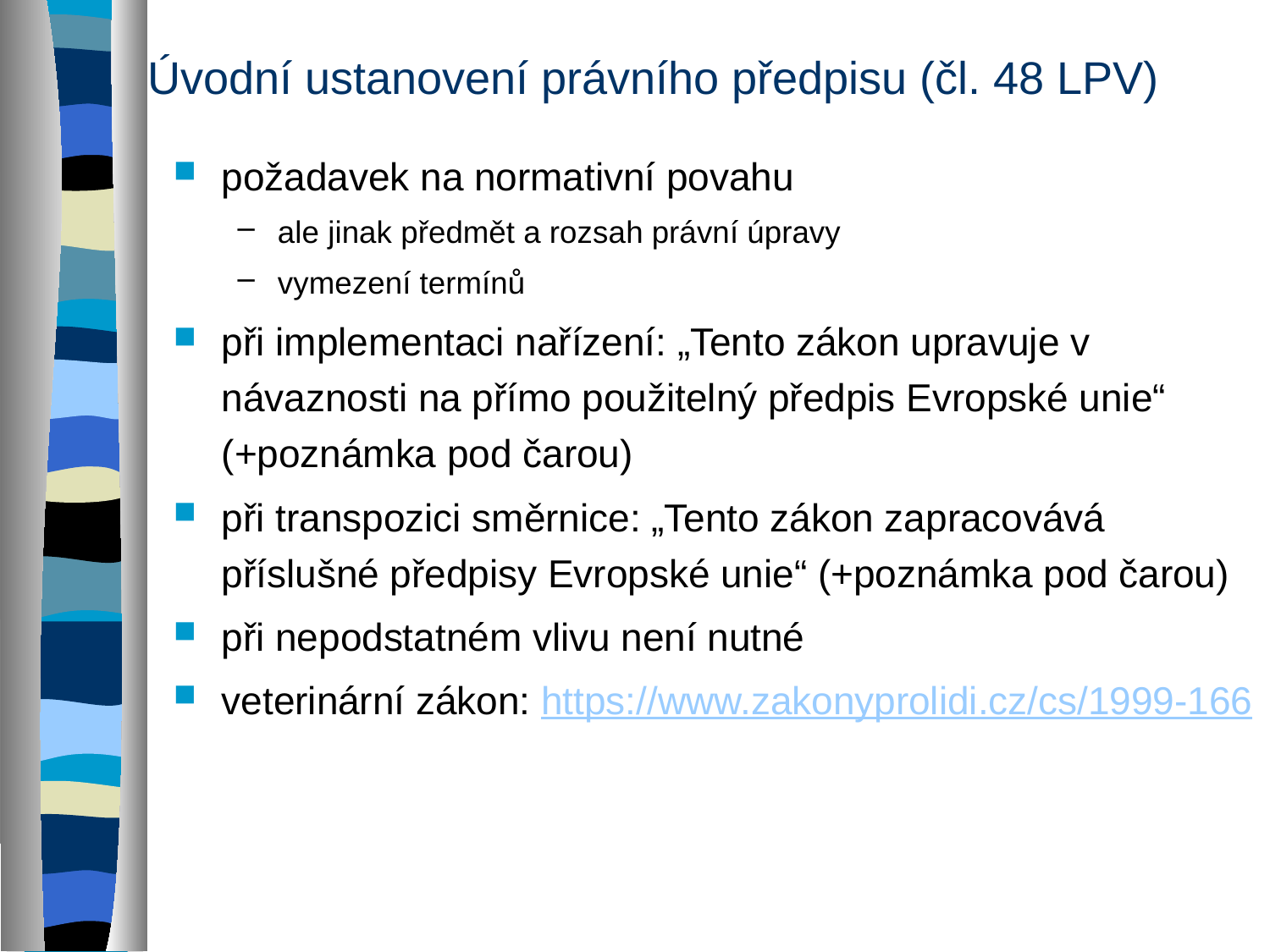

# Úvodní ustanovení právního předpisu (čl. 48 LPV)
požadavek na normativní povahu
ale jinak předmět a rozsah právní úpravy
vymezení termínů
při implementaci nařízení: „Tento zákon upravuje v návaznosti na přímo použitelný předpis Evropské unie“ (+poznámka pod čarou)
při transpozici směrnice: „Tento zákon zapracovává příslušné předpisy Evropské unie“ (+poznámka pod čarou)
při nepodstatném vlivu není nutné
veterinární zákon: https://www.zakonyprolidi.cz/cs/1999-166